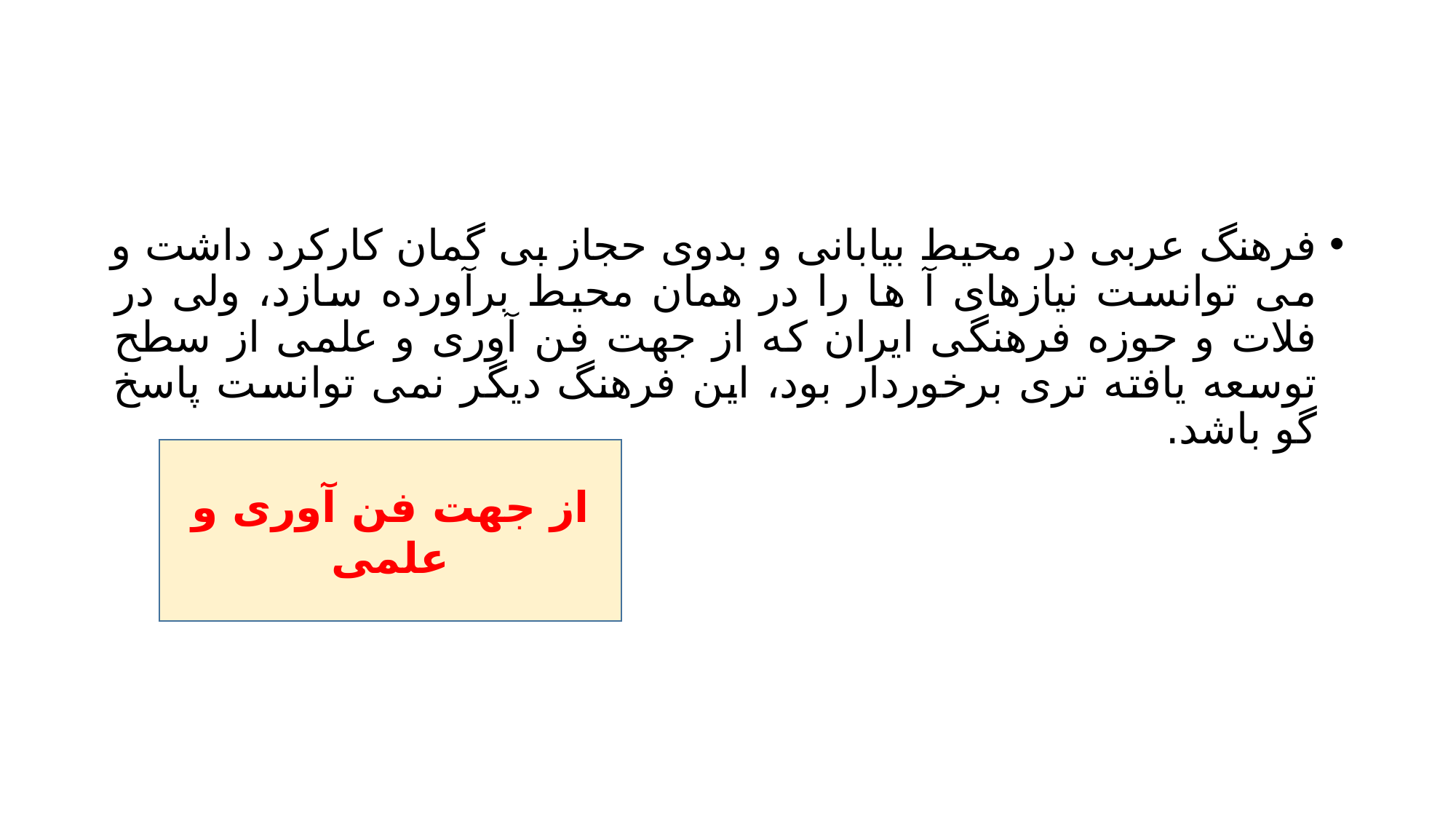

#
فرهنگ عربی در محیط بیابانی و بدوی حجاز بی گمان کارکرد داشت و می توانست نیازهای آ ها را در همان محیط برآورده سازد، ولی در فلات و حوزه فرهنگی ایران که از جهت فن آوری و علمی از سطح توسعه یافته تری برخوردار بود، این فرهنگ دیگر نمی توانست پاسخ گو باشد.
از جهت فن آوری و علمی